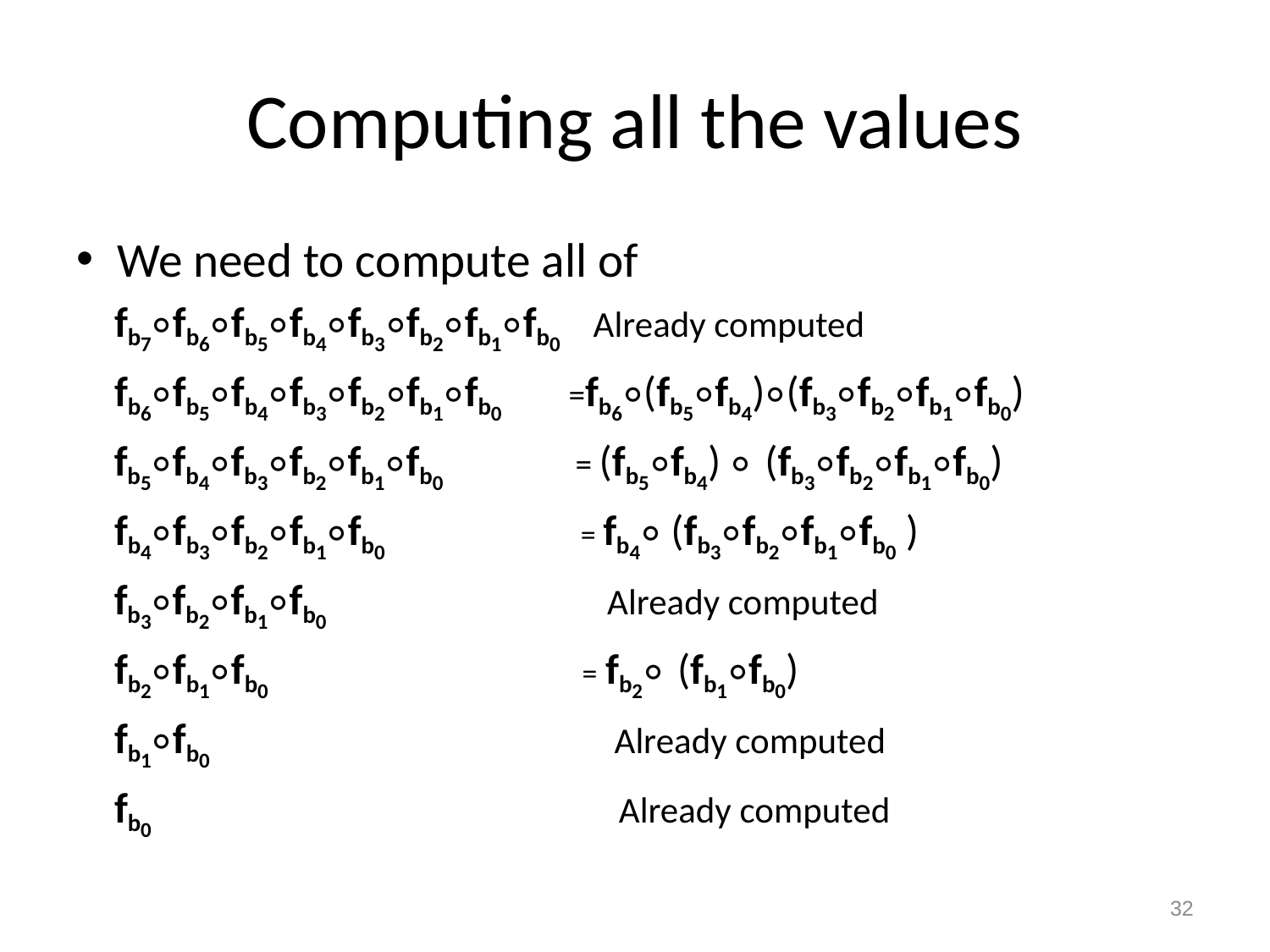

# Computing all the values
We need to compute all of
    fb7∘fb6∘fb5∘fb4∘fb3∘fb2∘fb1∘fb0    Already computed
    fb6∘fb5∘fb4∘fb3∘fb2∘fb1∘fb0       =fb6∘(fb5∘fb4)∘(fb3∘fb2∘fb1∘fb0)
     fb5∘fb4∘fb3∘fb2∘fb1∘fb0                = (fb5∘fb4) ∘ (fb3∘fb2∘fb1∘fb0)
    fb4∘fb3∘fb2∘fb1∘fb0                            = fb4∘ (fb3∘fb2∘fb1∘fb0 )
     fb3∘fb2∘fb1∘fb0                                  Already computed
    fb2∘fb1∘fb0                                      = fb2∘ (fb1∘fb0)
    fb1∘fb0                                                 Already computed
    fb0                                                         Already computed
32